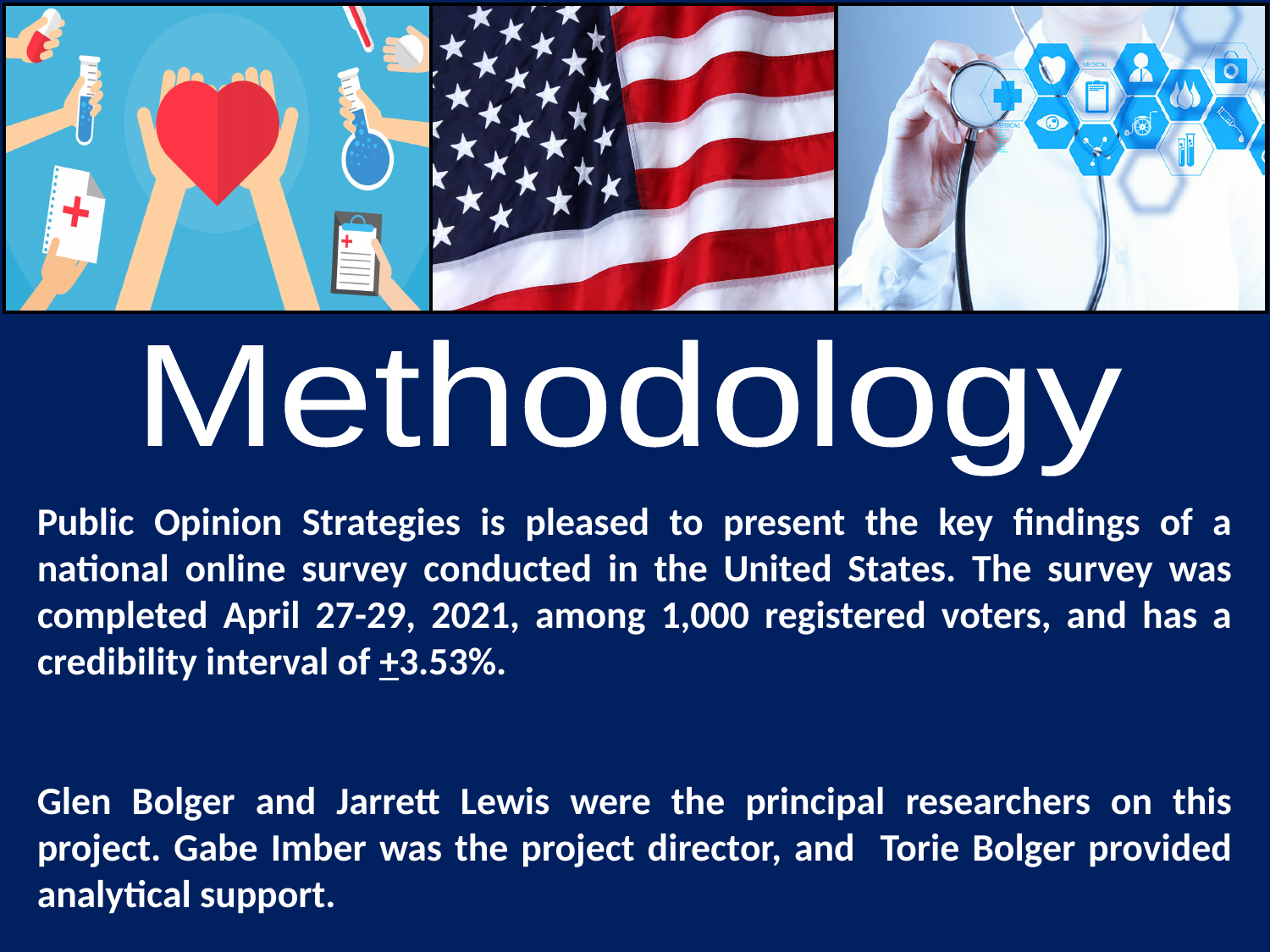

Methodology
Public Opinion Strategies is pleased to present the key findings of a national online survey conducted in the United States. The survey was completed April 27-29, 2021, among 1,000 registered voters, and has a credibility interval of +3.53%.

Glen Bolger and Jarrett Lewis were the principal researchers on this project. Gabe Imber was the project director, and  Torie Bolger provided analytical support.